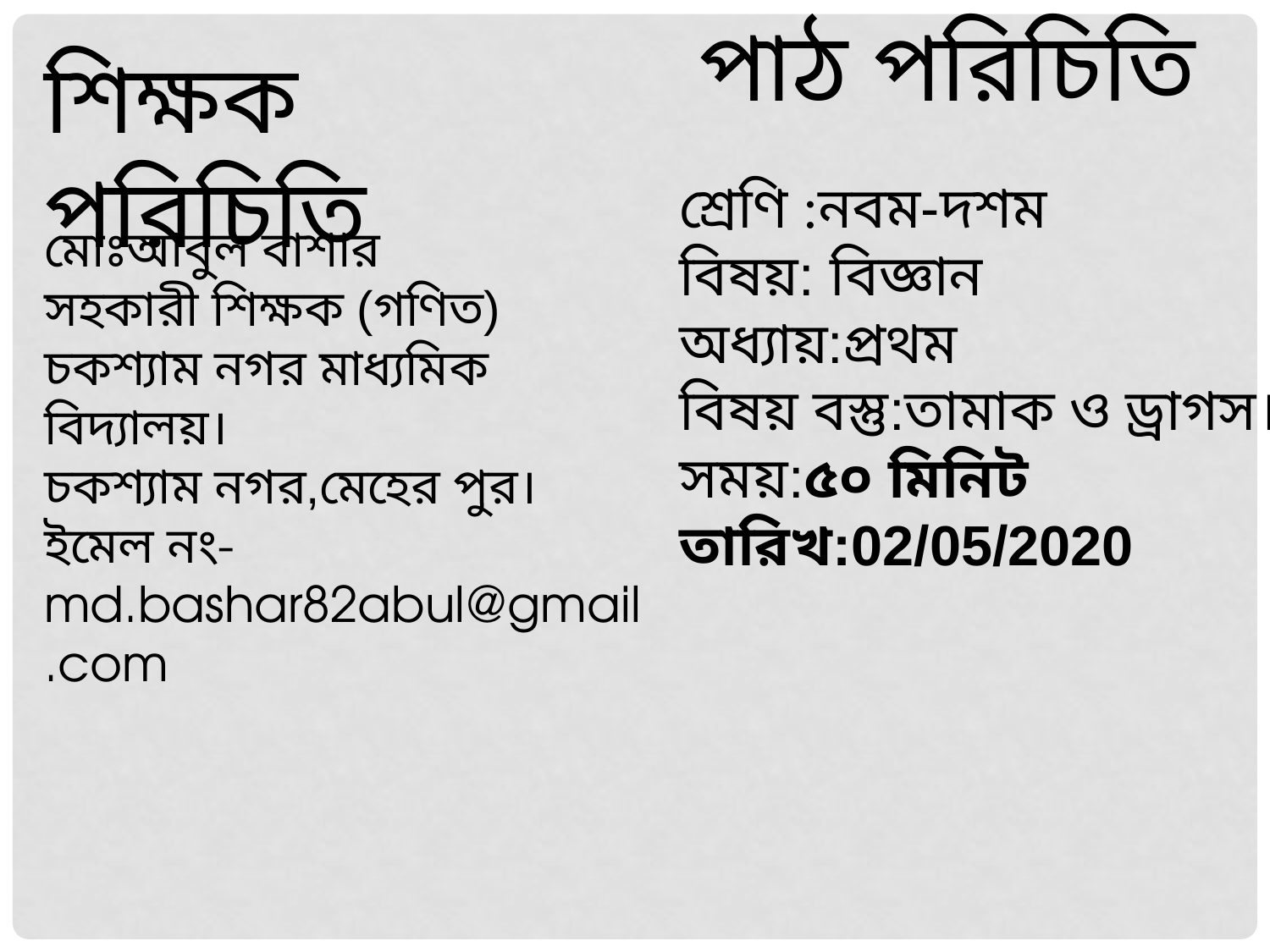

পাঠ পরিচিতি
শিক্ষক পরিচিতি
শ্রেণি :নবম-দশম
বিষয়: বিজ্ঞান
অধ্যায়:প্রথম
বিষয় বস্তু:তামাক ও ড্রাগস।
সময়:৫০ মিনিট
তারিখ:02/05/2020
মোঃআবুল বাশার
সহকারী শিক্ষক (গণিত)
চকশ্যাম নগর মাধ্যমিক বিদ্যালয়।
চকশ্যাম নগর,মেহের পুর।
ইমেল নং-md.bashar82abul@gmail.com